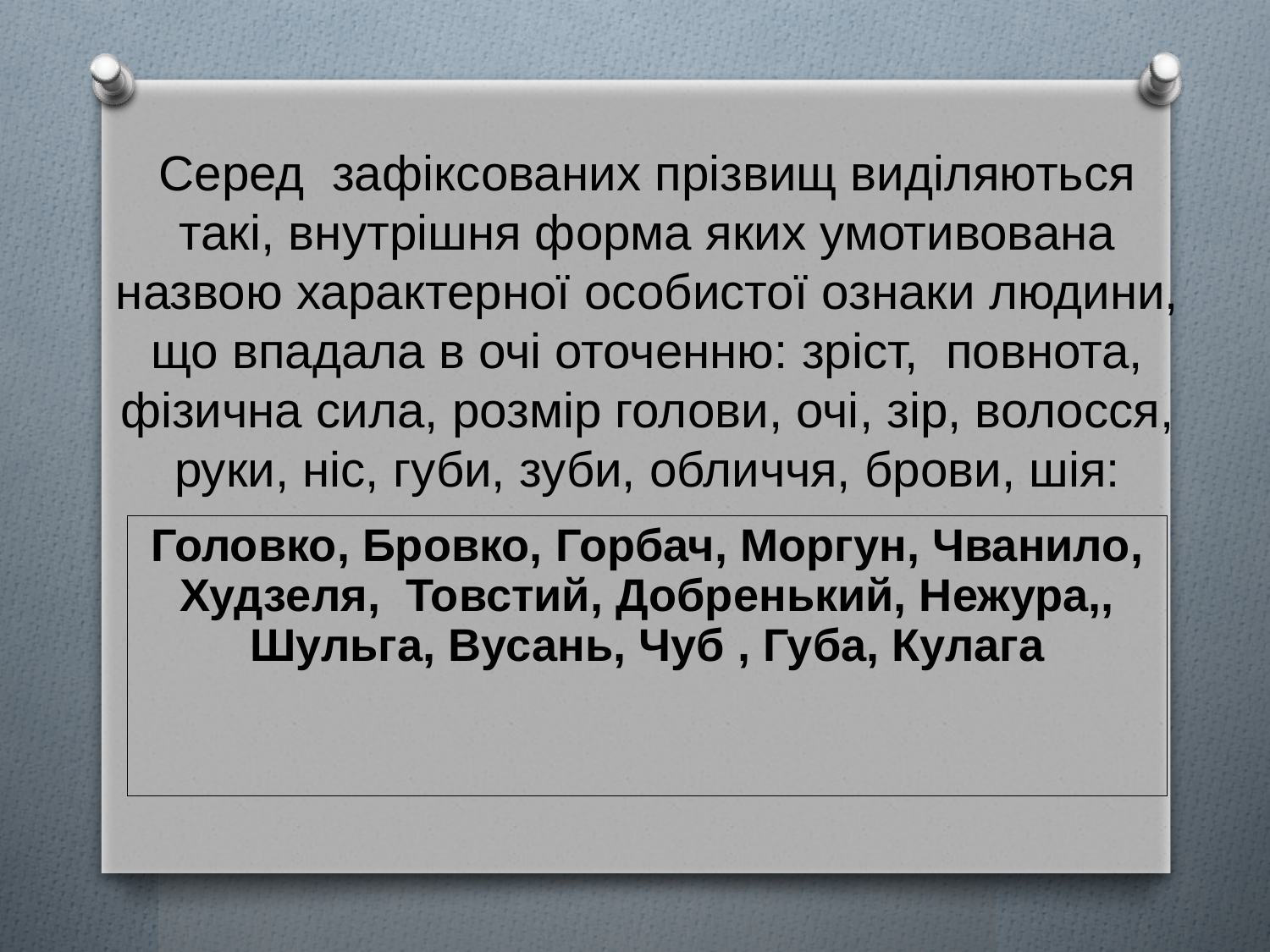

Серед  зафіксованих прізвищ виділяються такі, внутрішня форма яких умотивована назвою характерної особистої ознаки людини, що впадала в очі оточенню: зріст,  повнота, фізична сила, розмір голови, очі, зір, волосся, руки, ніс, губи, зуби, обличчя, брови, шія:
Головко, Бровко, Горбач, Моргун, Чванило, Худзеля,  Товстий, Добренький, Нежура,, Шульга, Вусань, Чуб , Губа, Кулага